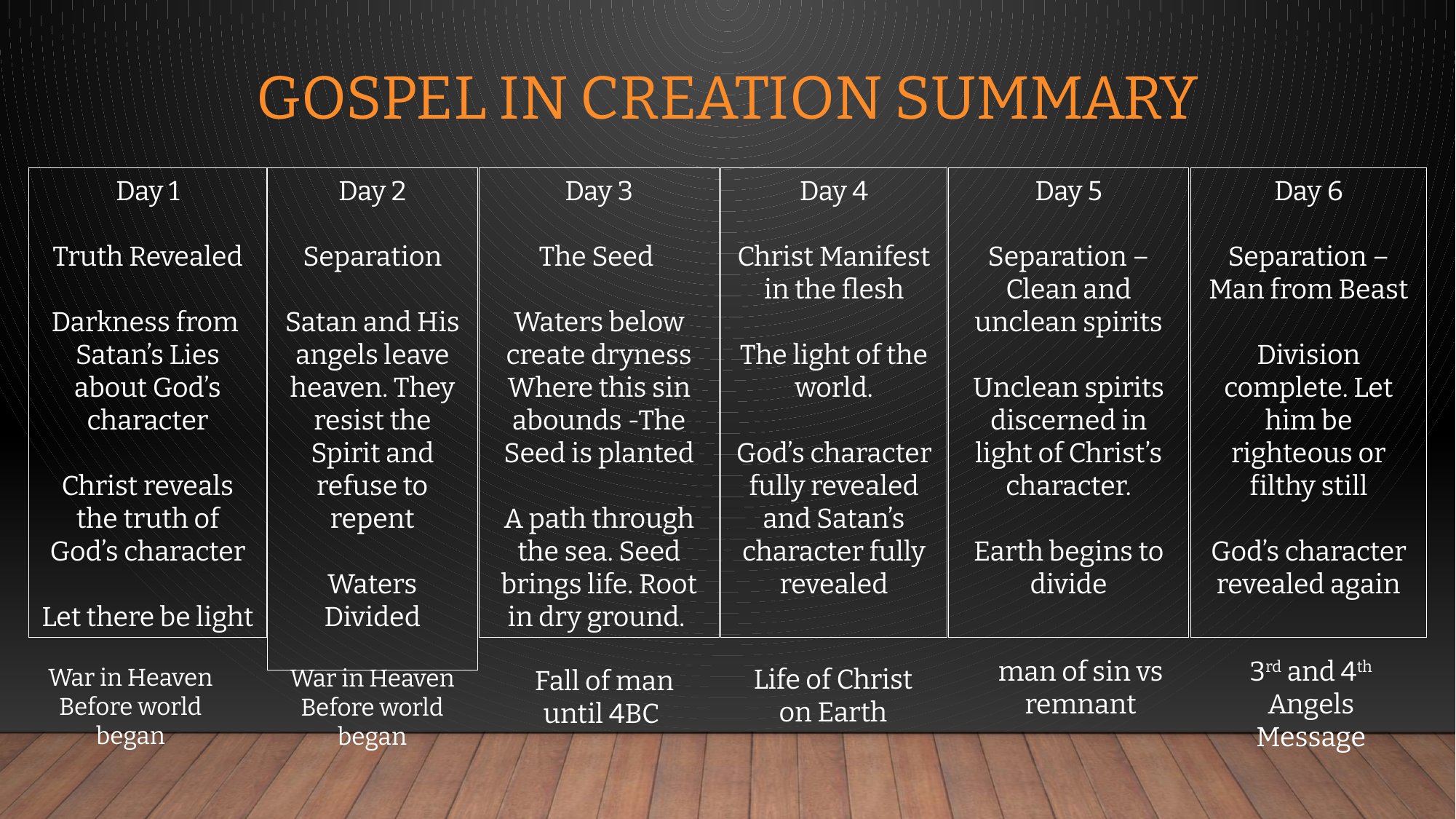

# Gospel in Creation Summary
Day 1

Truth Revealed

Darkness from
Satan’s Lies about God’s character

Christ reveals the truth of God’s character
Let there be light
Day 2

Separation

Satan and His angels leave heaven. They resist the Spirit and refuse to repent
Waters
Divided

Day 3

The Seed

Waters below create dryness Where this sin abounds -The Seed is planted

A path through the sea. Seed brings life. Root in dry ground.
Day 4

Christ Manifest in the flesh

The light of the world.

God’s character fully revealed and Satan’s character fully revealed

Day 5

Separation – Clean and unclean spirits

Unclean spirits discerned in light of Christ’s character.

Earth begins to divide

Day 6

Separation – Man from Beast

Division complete. Let him be righteous or filthy still

God’s character revealed again

3rd and 4th Angels Message
man of sin vs remnant
War in Heaven
Before world began
Life of Christ on Earth
War in Heaven
Before world began
Fall of man until 4BC